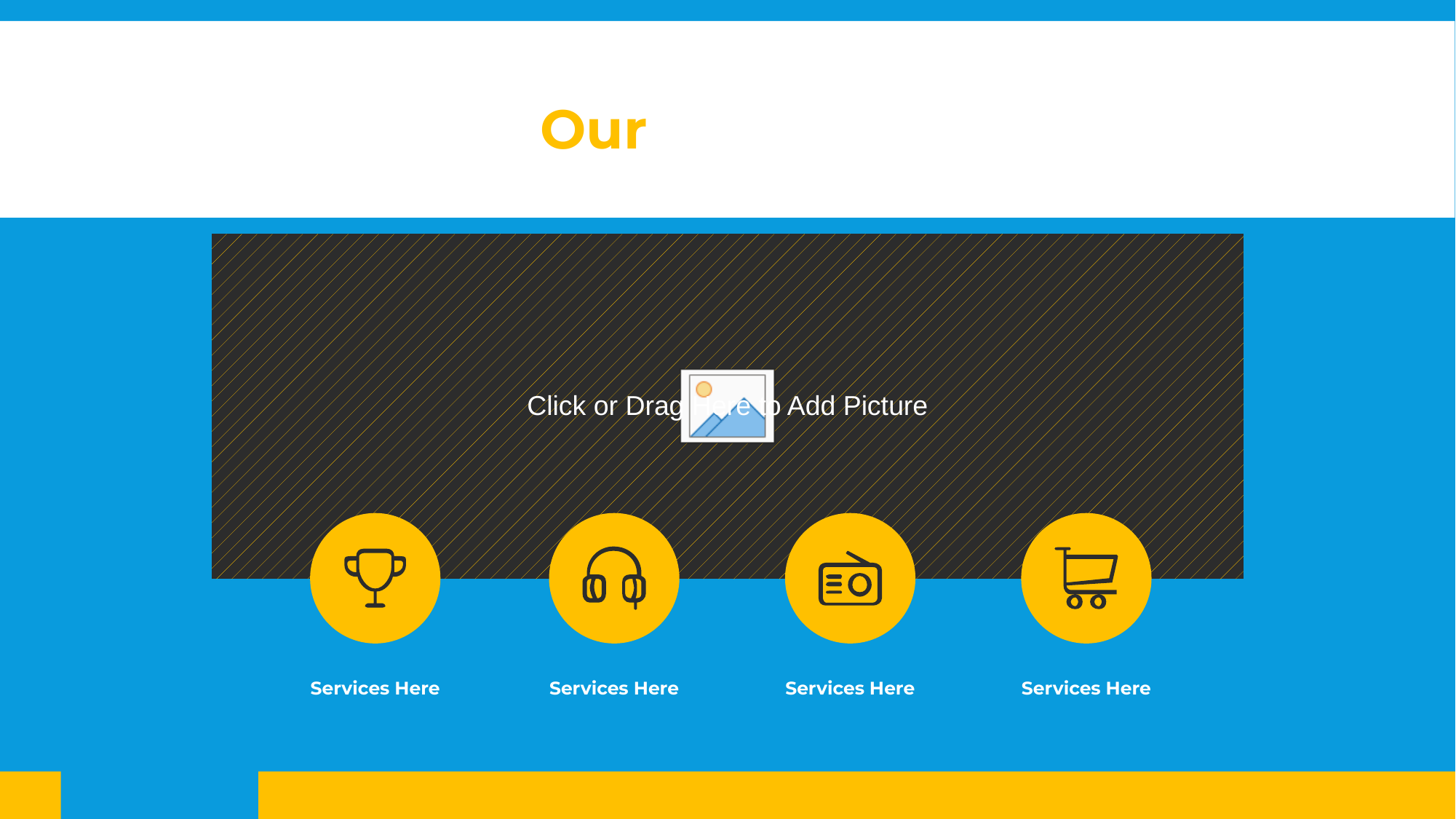

Our Services.

Services Here
Services Here
Services Here
Services Here